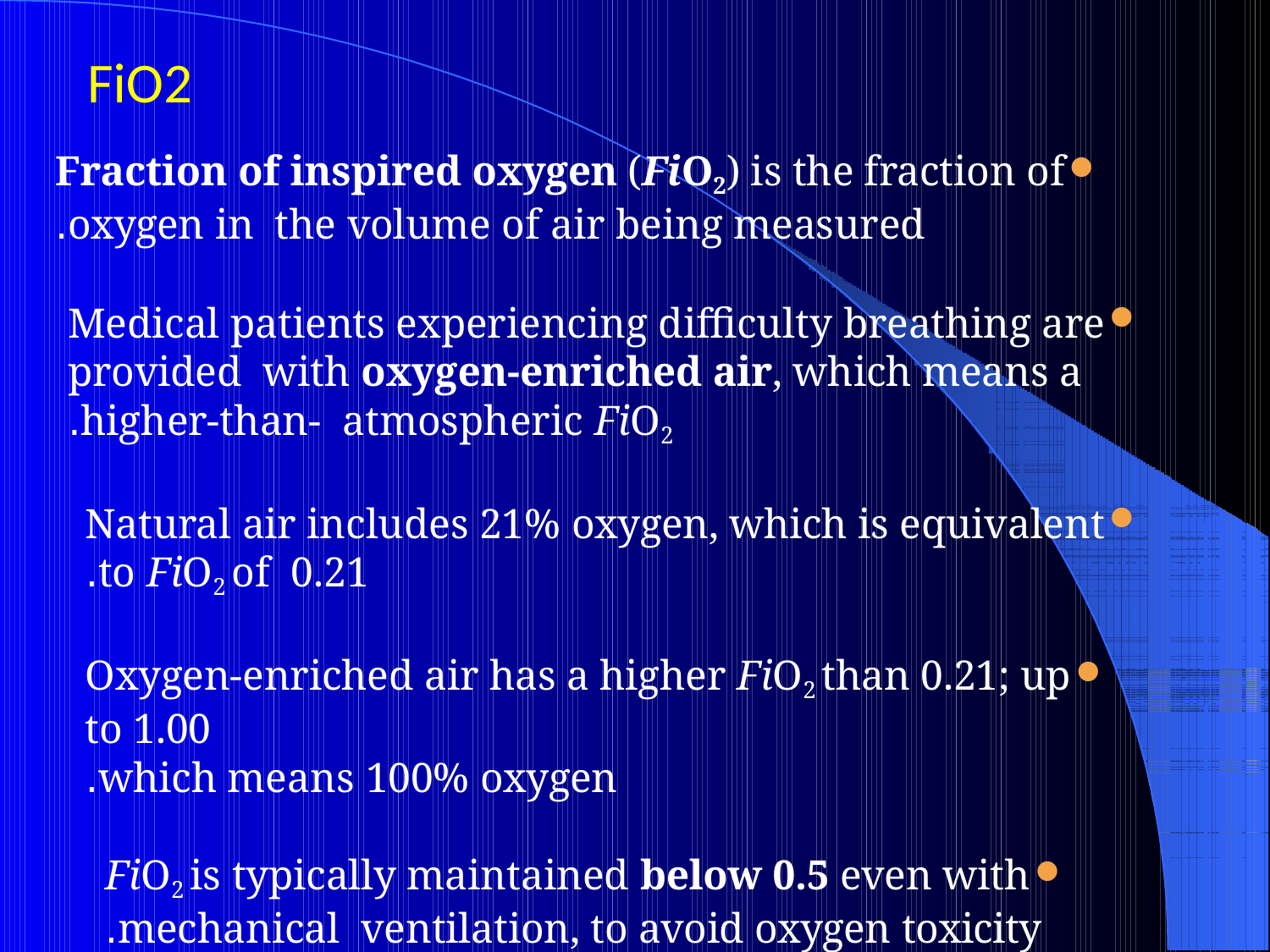

FiO2
Fraction of inspired oxygen (FiO2) is the fraction of oxygen in  the volume of air being measured.

Medical patients experiencing difficulty breathing are provided  with oxygen-enriched air, which means a higher-than-  atmospheric FiO2.

Natural air includes 21% oxygen, which is equivalent to FiO2 of  0.21.

Oxygen-enriched air has a higher FiO2 than 0.21; up to 1.00
which means 100% oxygen.

FiO2 is typically maintained below 0.5 even with mechanical  ventilation, to avoid oxygen toxicity.